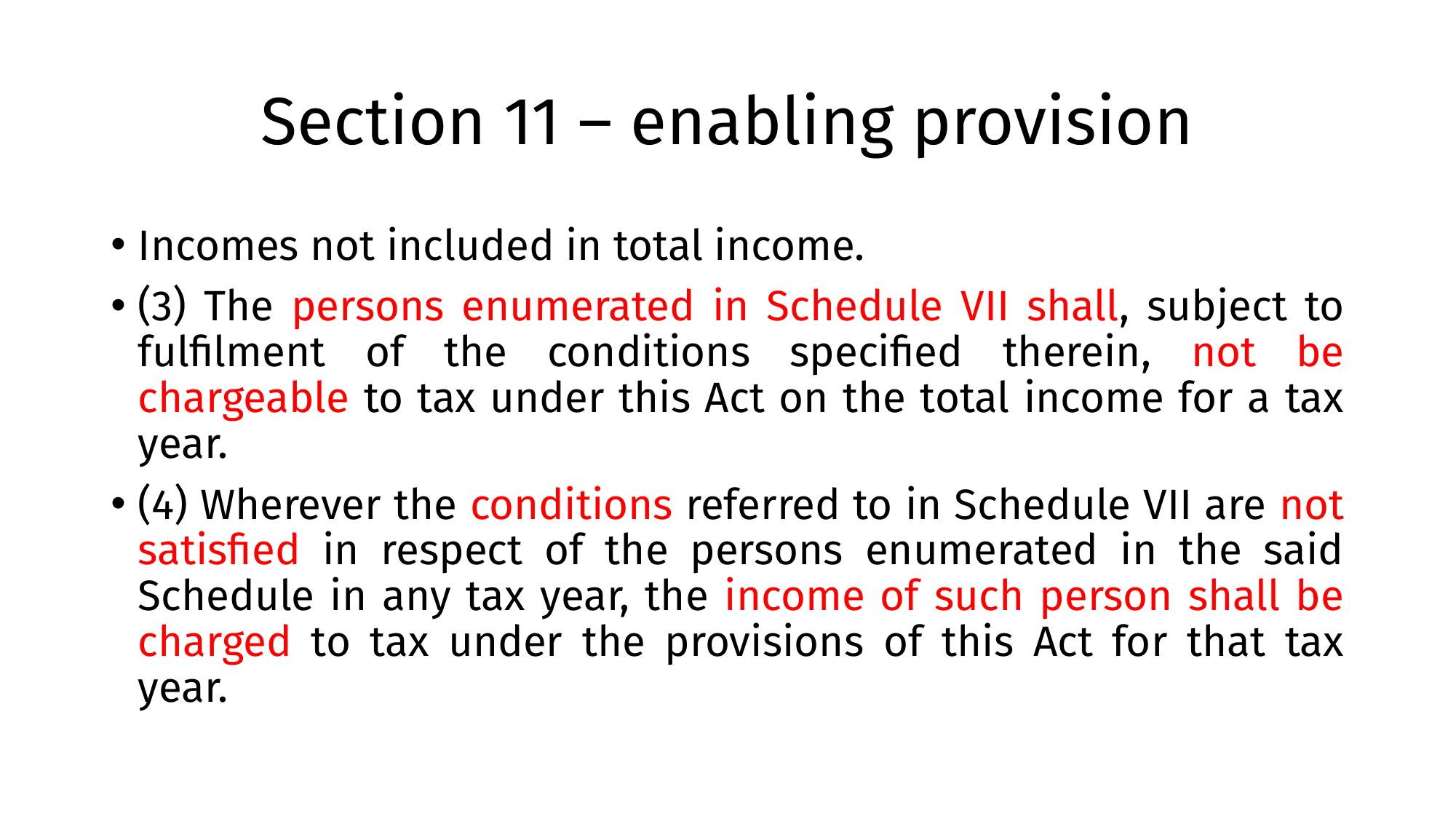

# Section 11 – enabling provision
Incomes not included in total income.
(3) The persons enumerated in Schedule VII shall, subject to fulfilment of the conditions specified therein, not be chargeable to tax under this Act on the total income for a tax year.
(4) Wherever the conditions referred to in Schedule VII are not satisfied in respect of the persons enumerated in the said Schedule in any tax year, the income of such person shall be charged to tax under the provisions of this Act for that tax year.